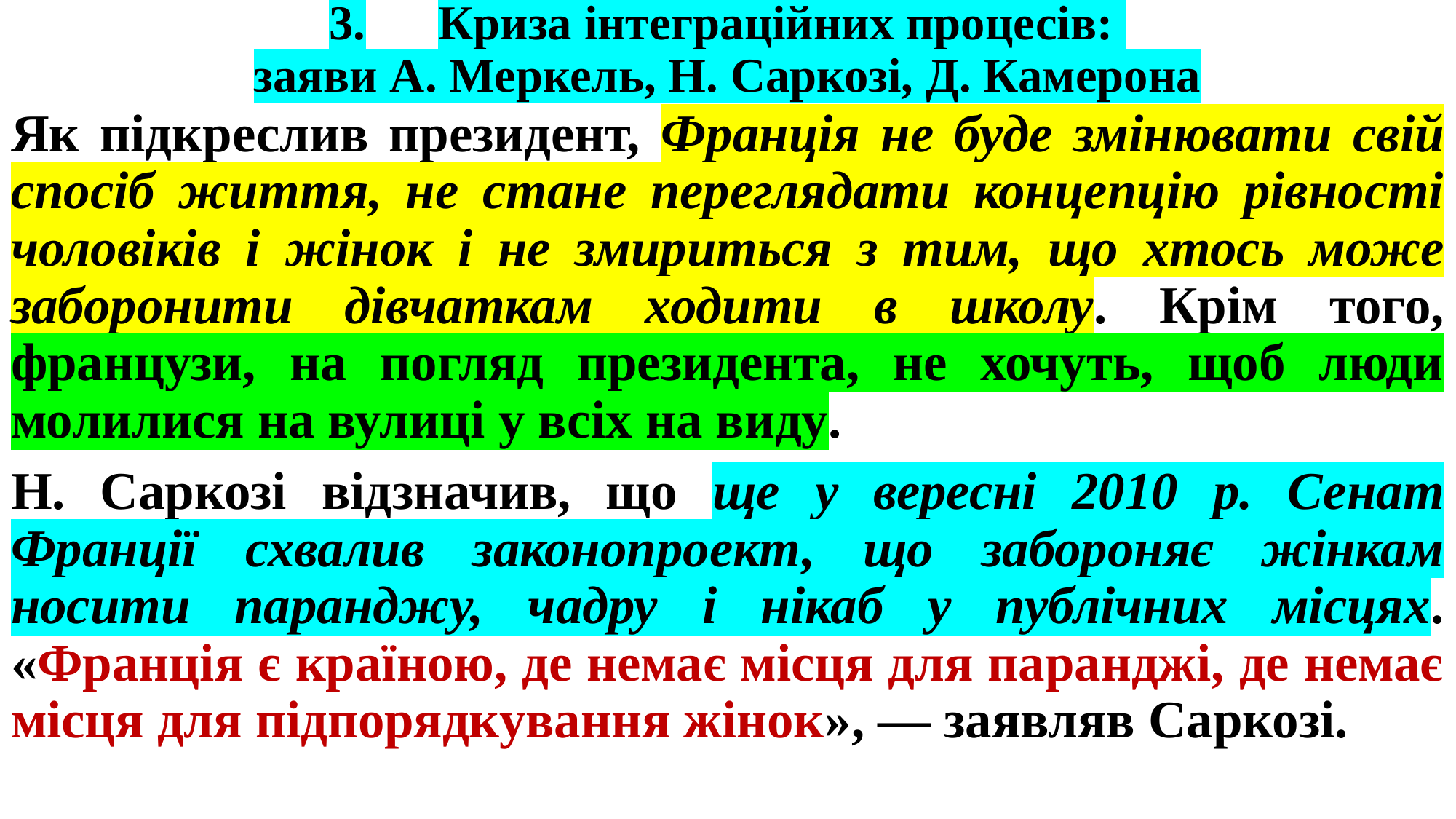

# 3.	Криза інтеграційних процесів: заяви А. Меркель, Н. Саркозі, Д. Камерона
Як підкреслив президент, Франція не буде змінювати свій спосіб життя, не стане переглядати концепцію рівності чоловіків і жінок і не змириться з тим, що хтось може заборонити дівчаткам ходити в школу. Крім того, французи, на погляд президента, не хочуть, щоб люди молилися на вулиці у всіх на виду.
Н. Саркозі відзначив, що ще у вересні 2010 р. Сенат Франції схвалив законопроект, що забороняє жінкам носити паранджу, чадру і нікаб у публічних місцях. «Франція є країною, де немає місця для паранджі, де немає місця для підпорядкування жінок», — заявляв Саркозі.